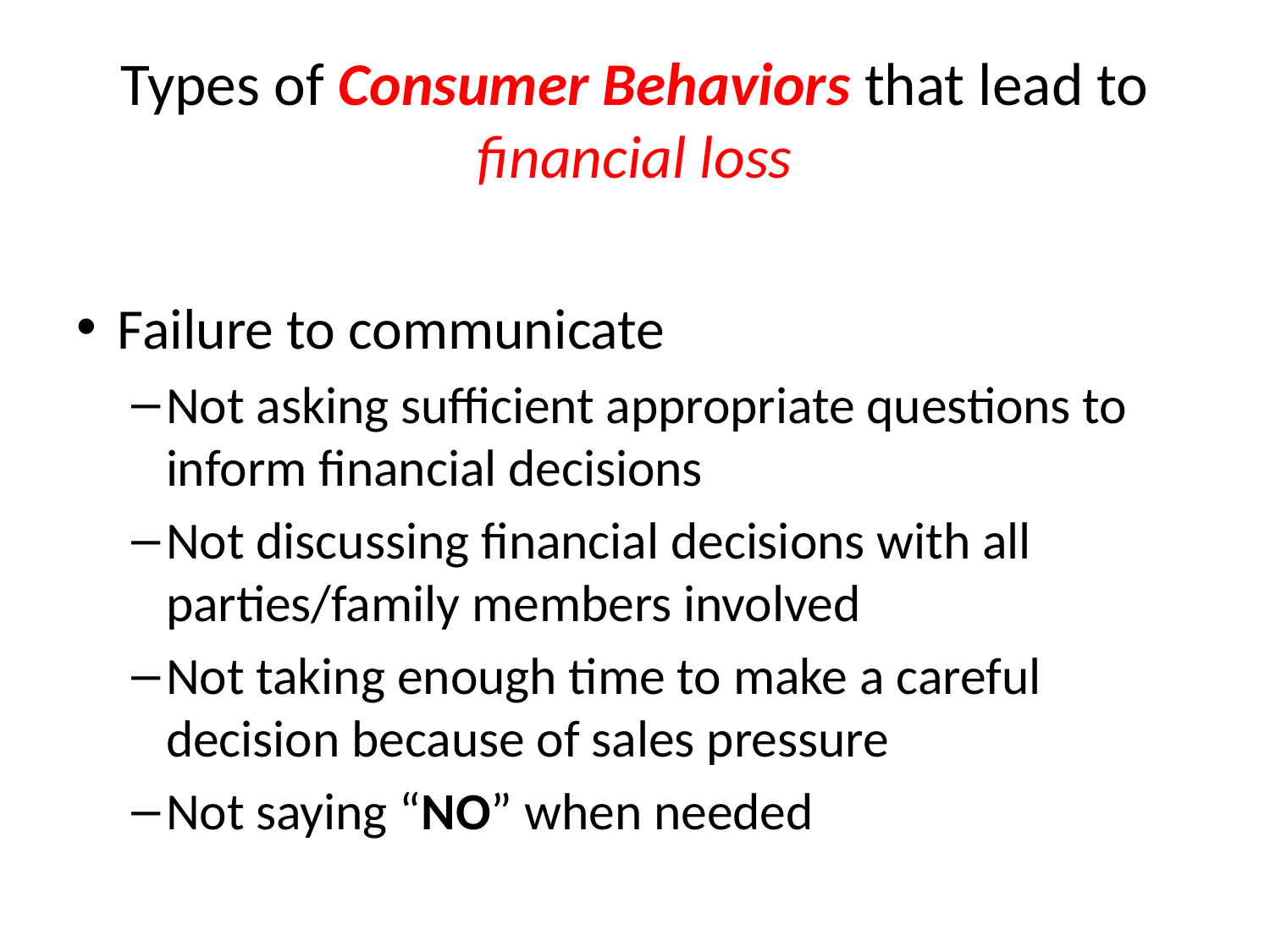

# Types of Consumer Behaviors that lead to financial loss
Failure to communicate
Not asking sufficient appropriate questions to inform financial decisions
Not discussing financial decisions with all parties/family members involved
Not taking enough time to make a careful decision because of sales pressure
Not saying “NO” when needed